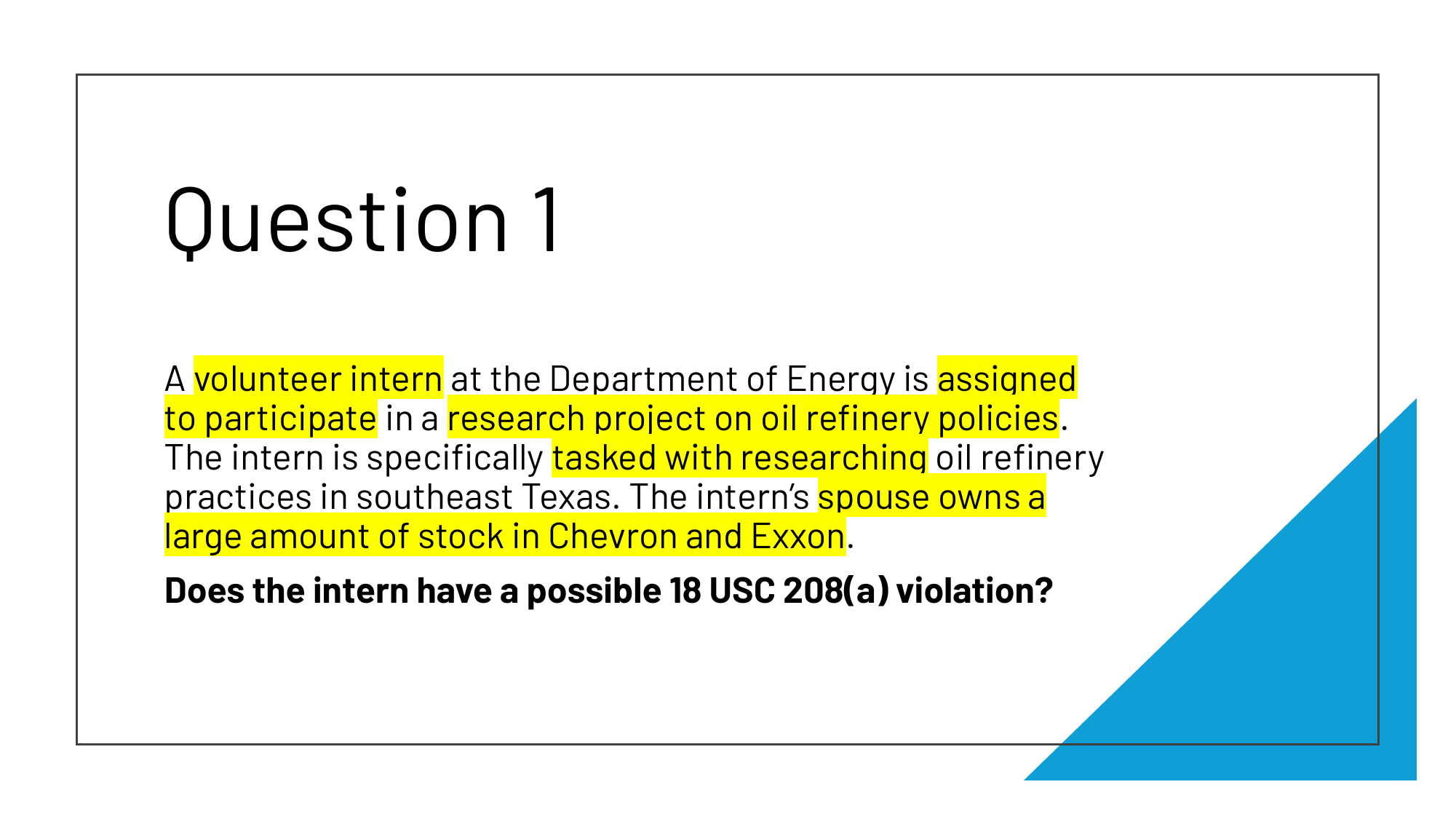

# Question 1 Key Info
A volunteer intern at the Department of Energy is assigned to participate in a research project on oil refinery policies. The intern is specifically tasked with researching oil refinery practices in southeast Texas. The intern’s spouse owns a large amount of stock in Chevron and Exxon.
Does the intern have a possible 18 USC 208(a) violation?